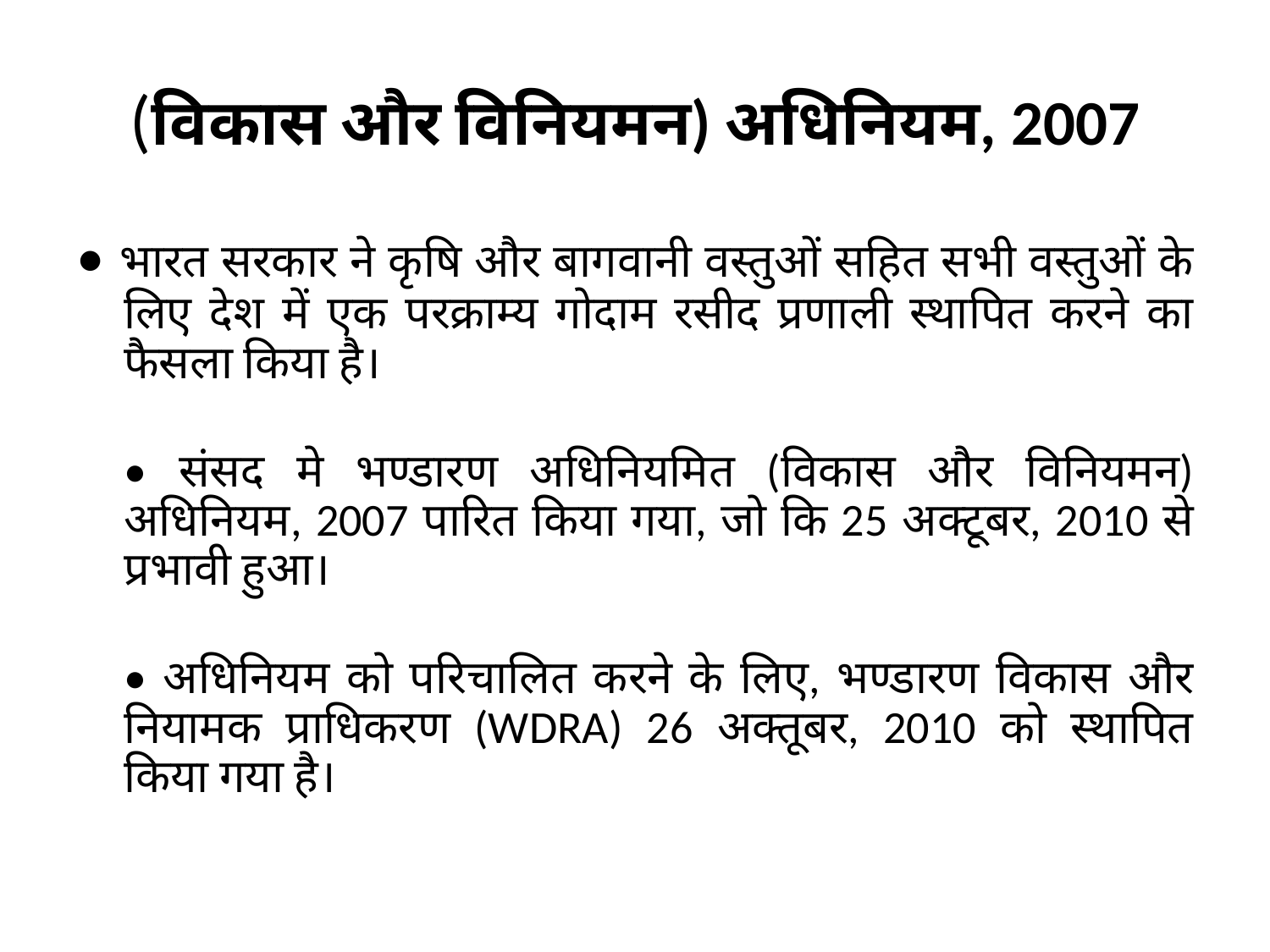

# (विकास और विनियमन) अधिनियम, 2007
• भारत सरकार ने कृषि और बागवानी वस्तुओं सहित सभी वस्तुओं के लिए देश में एक परक्राम्य गोदाम रसीद प्रणाली स्थापित करने का फैसला किया है।
• संसद मे भण्डारण अधिनियमित (विकास और विनियमन) अधिनियम, 2007 पारित किया गया, जो कि 25 अक्टूबर, 2010 से प्रभावी हुआ।
• अधिनियम को परिचालित करने के लिए, भण्डारण विकास और नियामक प्राधिकरण (WDRA) 26 अक्तूबर, 2010 को स्थापित किया गया है।